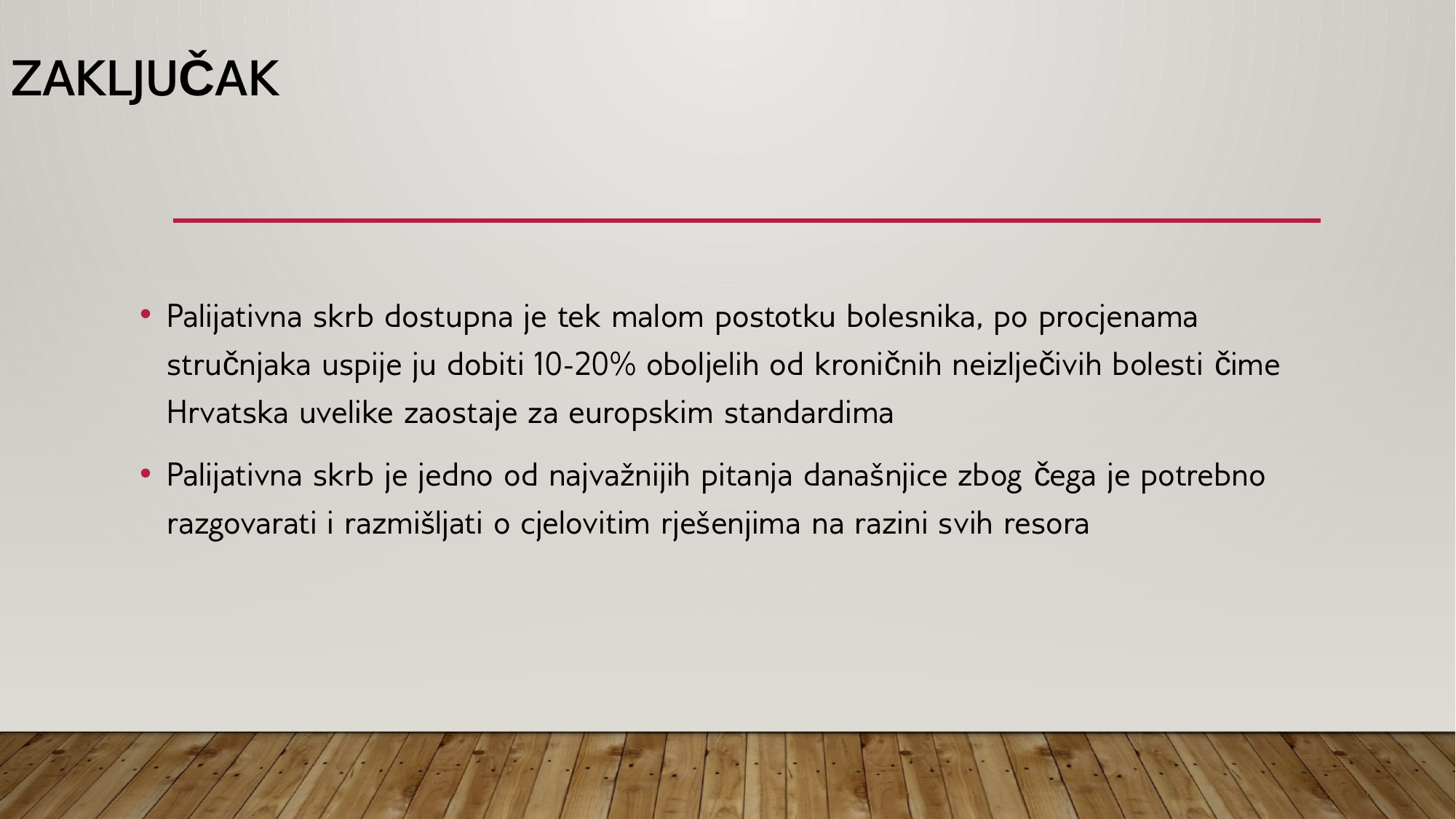

# Zaključak
Palijativna skrb dostupna je tek malom postotku bolesnika, po procjenama stručnjaka uspije ju dobiti 10-20% oboljelih od kroničnih neizlječivih bolesti čime Hrvatska uvelike zaostaje za europskim standardima
Palijativna skrb je jedno od najvažnijih pitanja današnjice zbog čega je potrebno razgovarati i razmišljati o cjelovitim rješenjima na razini svih resora